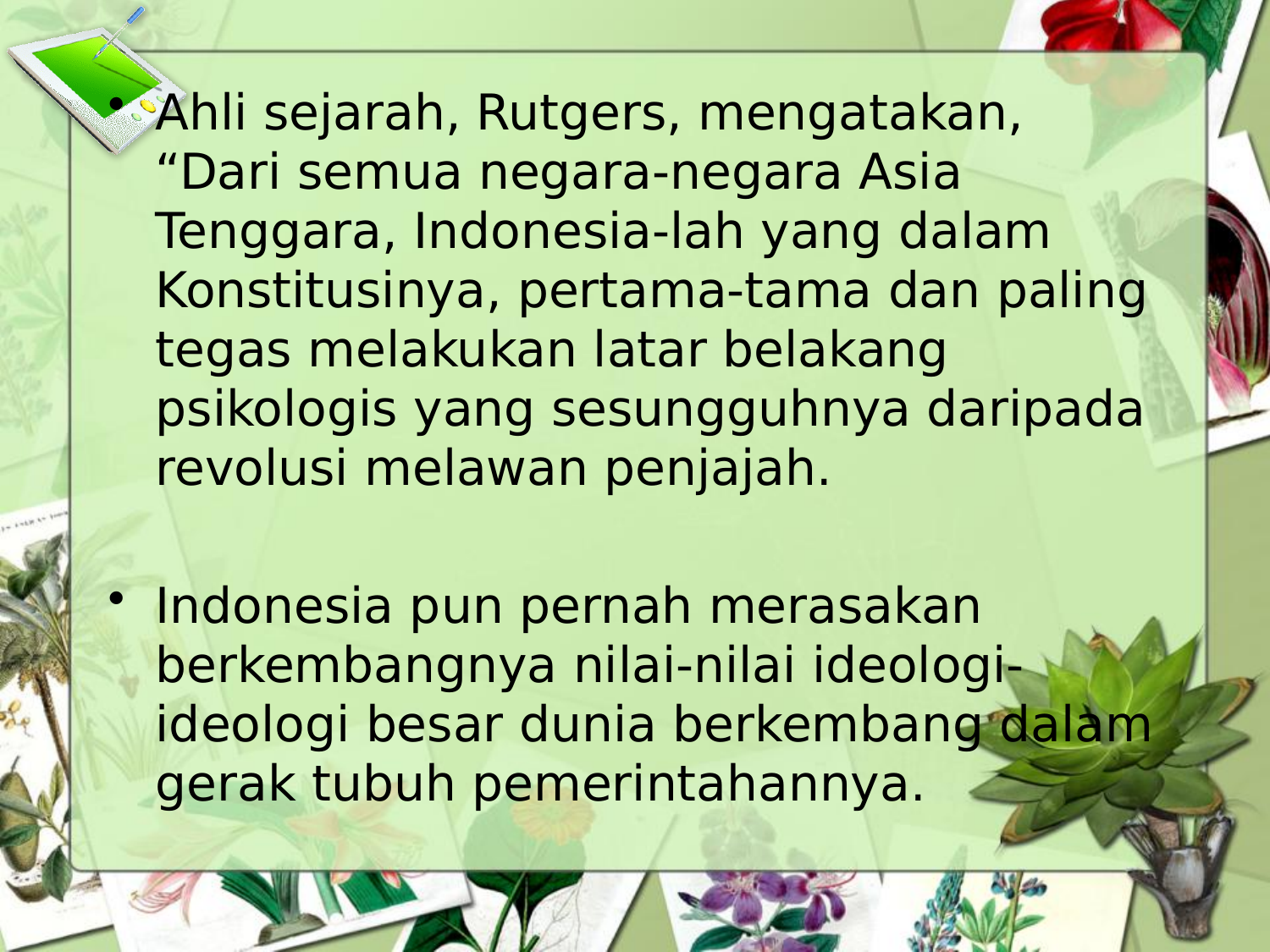

Ahli sejarah, Rutgers, mengatakan, “Dari semua negara-negara Asia Tenggara, Indonesia-lah yang dalam Konstitusinya, pertama-tama dan paling tegas melakukan latar belakang psikologis yang sesungguhnya daripada revolusi melawan penjajah.

Indonesia pun pernah merasakan berkembangnya nilai-nilai ideologi-ideologi besar dunia berkembang dalam gerak tubuh pemerintahannya.